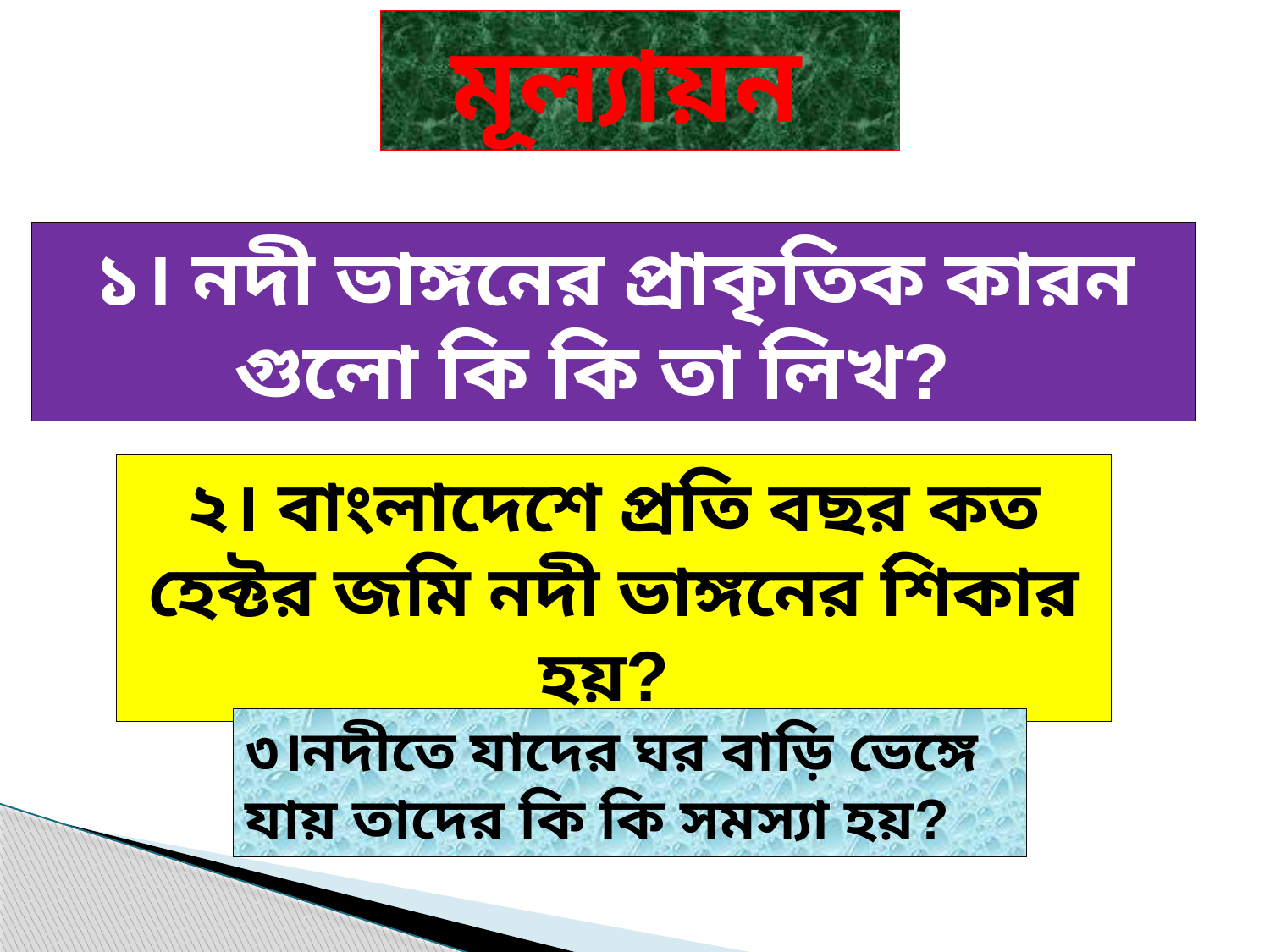

মূল্যায়ন
১। নদী ভাঙ্গনের প্রাকৃতিক কারন গুলো কি কি তা লিখ?
২। বাংলাদেশে প্রতি বছর কত হেক্টর জমি নদী ভাঙ্গনের শিকার হয়?
৩।নদীতে যাদের ঘর বাড়ি ভেঙ্গে যায় তাদের কি কি সমস্যা হয়?